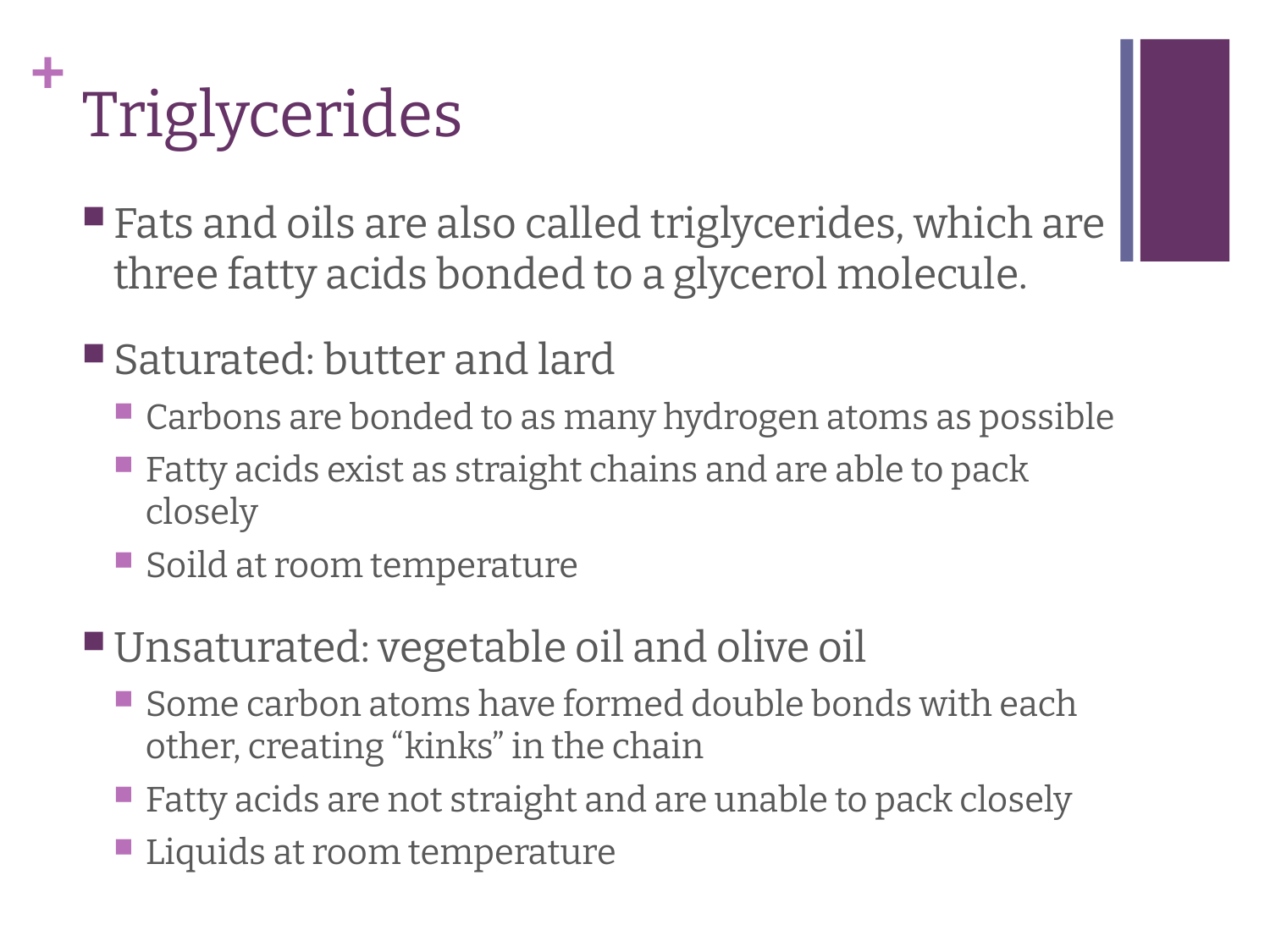

# Triglycerides
Fats and oils are also called triglycerides, which are three fatty acids bonded to a glycerol molecule.
Saturated: butter and lard
Carbons are bonded to as many hydrogen atoms as possible
Fatty acids exist as straight chains and are able to pack closely
Soild at room temperature
Unsaturated: vegetable oil and olive oil
Some carbon atoms have formed double bonds with each other, creating “kinks” in the chain
Fatty acids are not straight and are unable to pack closely
Liquids at room temperature